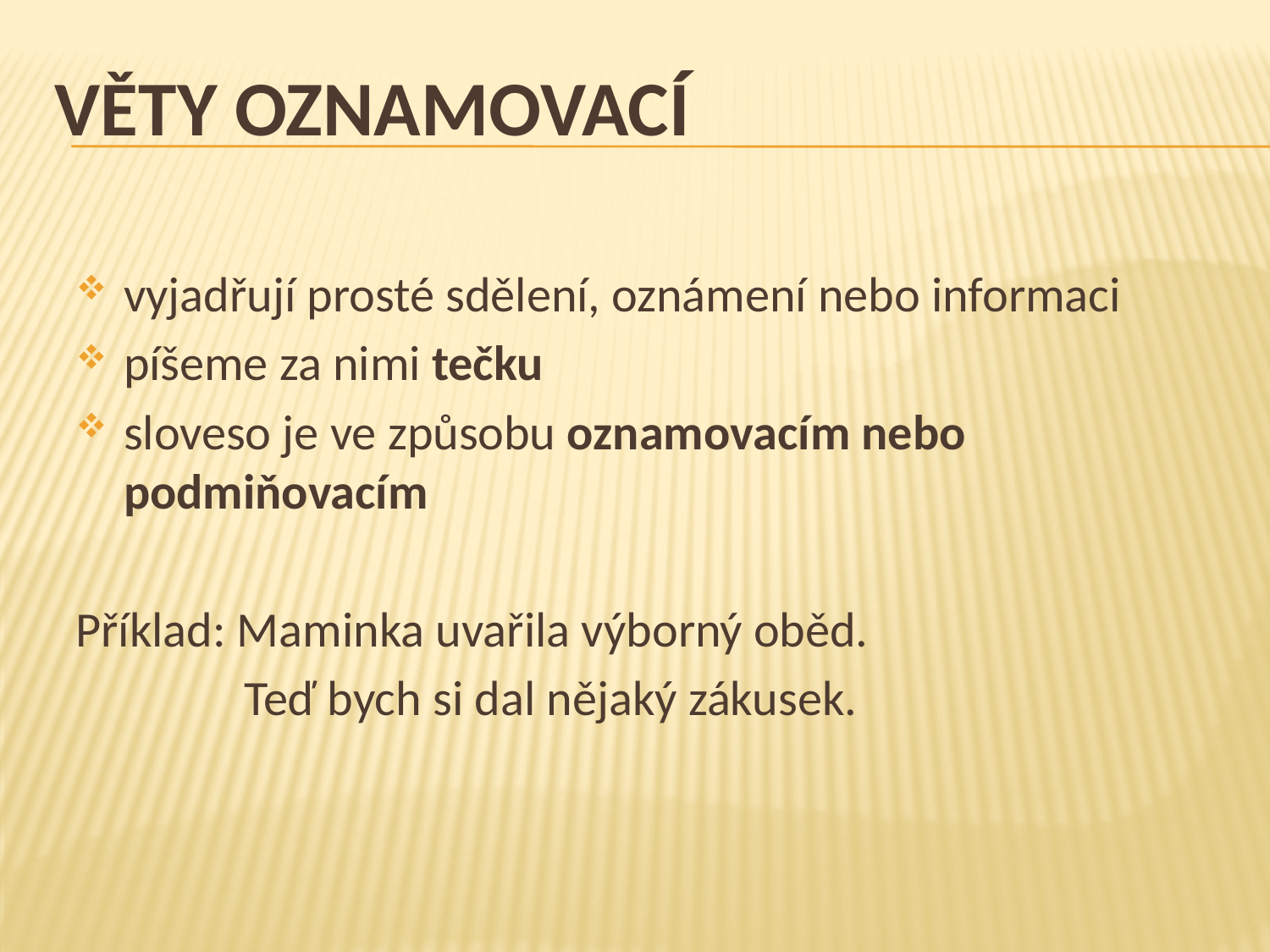

# Věty oznamovací
vyjadřují prosté sdělení, oznámení nebo informaci
píšeme za nimi tečku
sloveso je ve způsobu oznamovacím nebo podmiňovacím

Příklad: Maminka uvařila výborný oběd.
               Teď bych si dal nějaký zákusek.